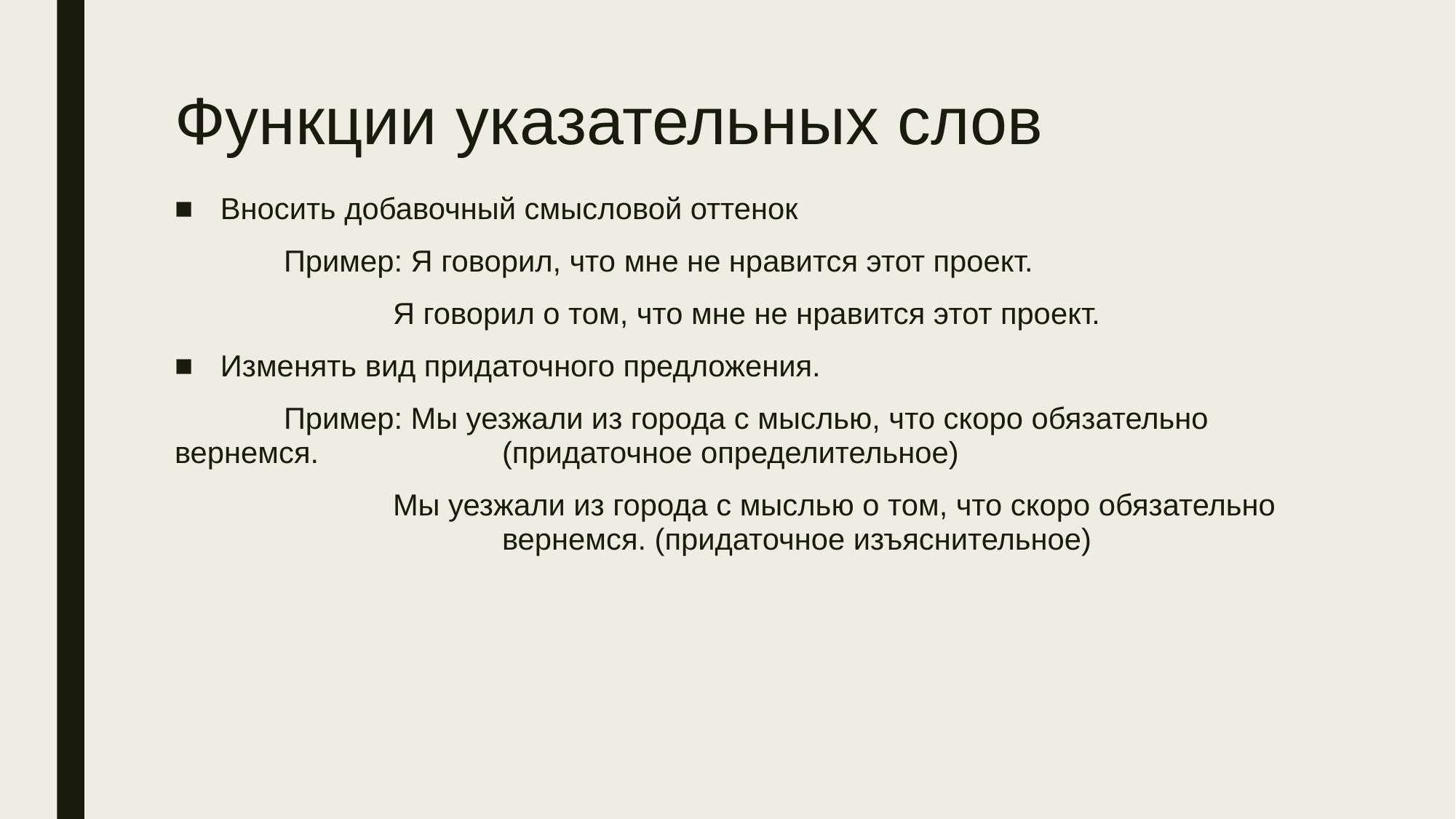

# Функции указательных слов
Вносить добавочный смысловой оттенок
	Пример: Я говорил, что мне не нравится этот проект.
		Я говорил о том, что мне не нравится этот проект.
Изменять вид придаточного предложения.
	Пример: Мы уезжали из города с мыслью, что скоро обязательно вернемся. 		(придаточное определительное)
		Мы уезжали из города с мыслью о том, что скоро обязательно 			вернемся. (придаточное изъяснительное)